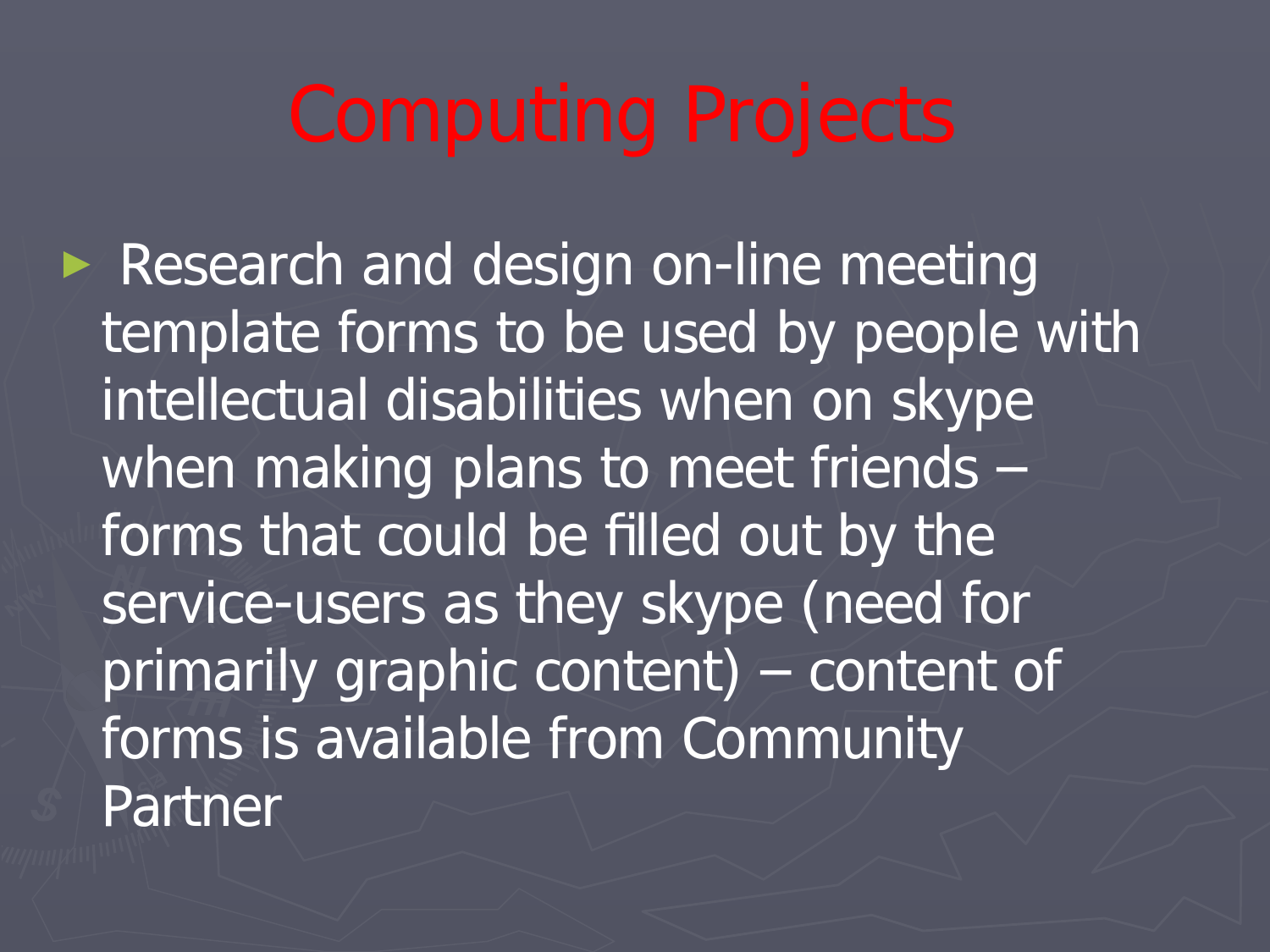

# Computing Projects
 Research and design on-line meeting template forms to be used by people with intellectual disabilities when on skype when making plans to meet friends – forms that could be filled out by the service-users as they skype (need for primarily graphic content) – content of forms is available from Community Partner